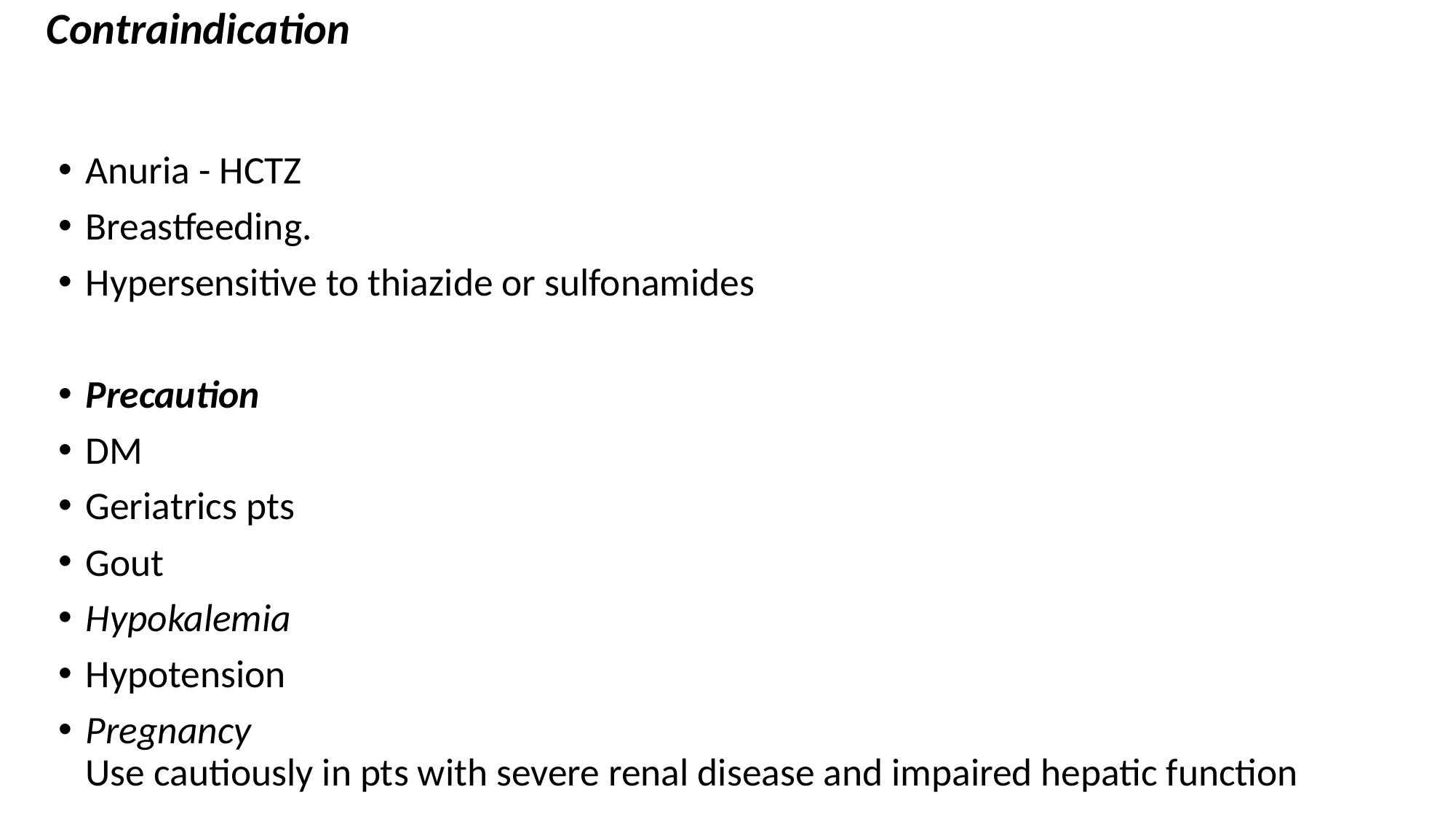

# Contraindication
Anuria - HCTZ
Breastfeeding.
Hypersensitive to thiazide or sulfonamides

Precaution
DM
Geriatrics pts
Gout
Hypokalemia
Hypotension
Pregnancy
Use cautiously in pts with severe renal disease and impaired hepatic function